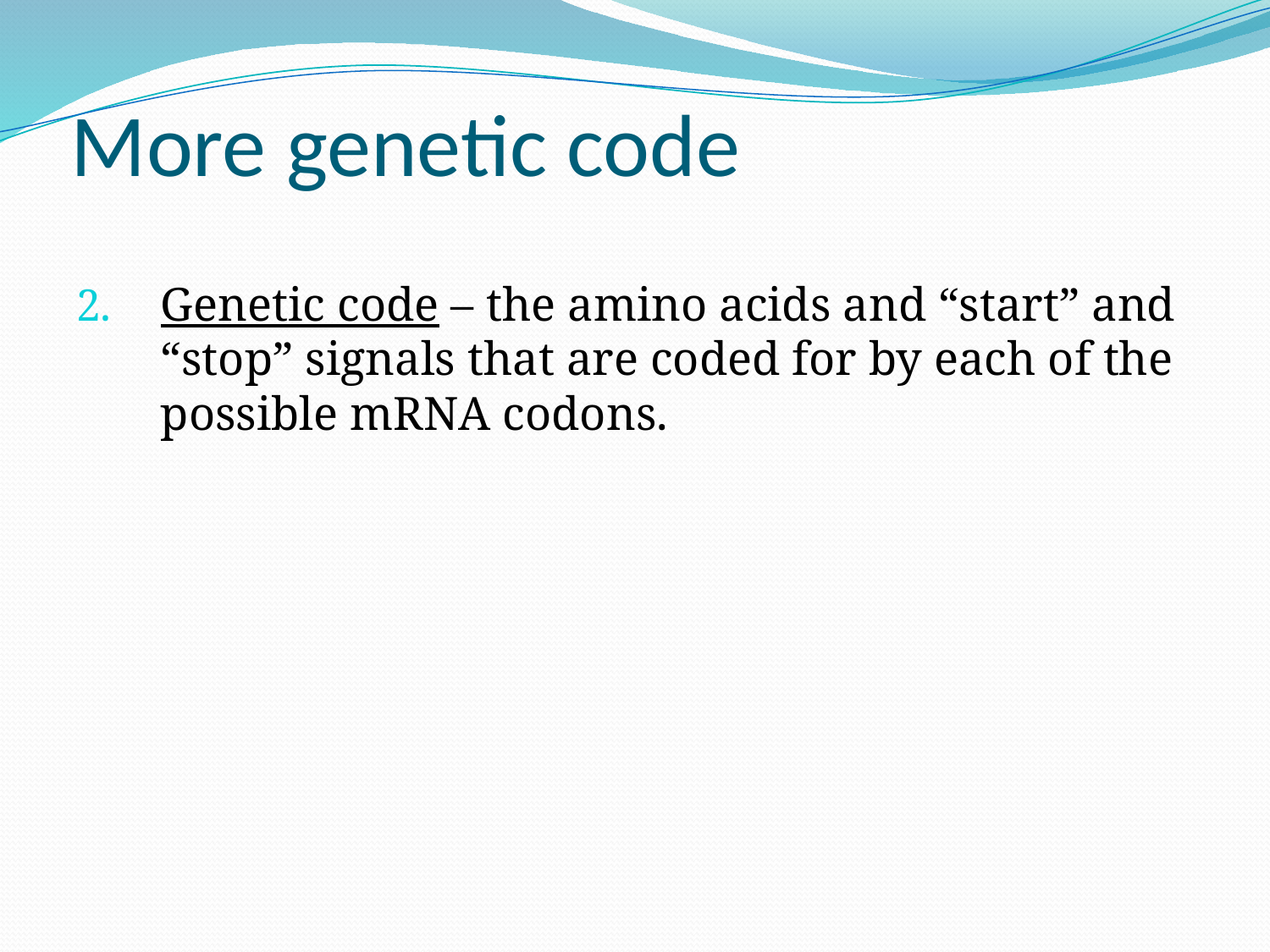

# More genetic code
Genetic code – the amino acids and “start” and “stop” signals that are coded for by each of the possible mRNA codons.